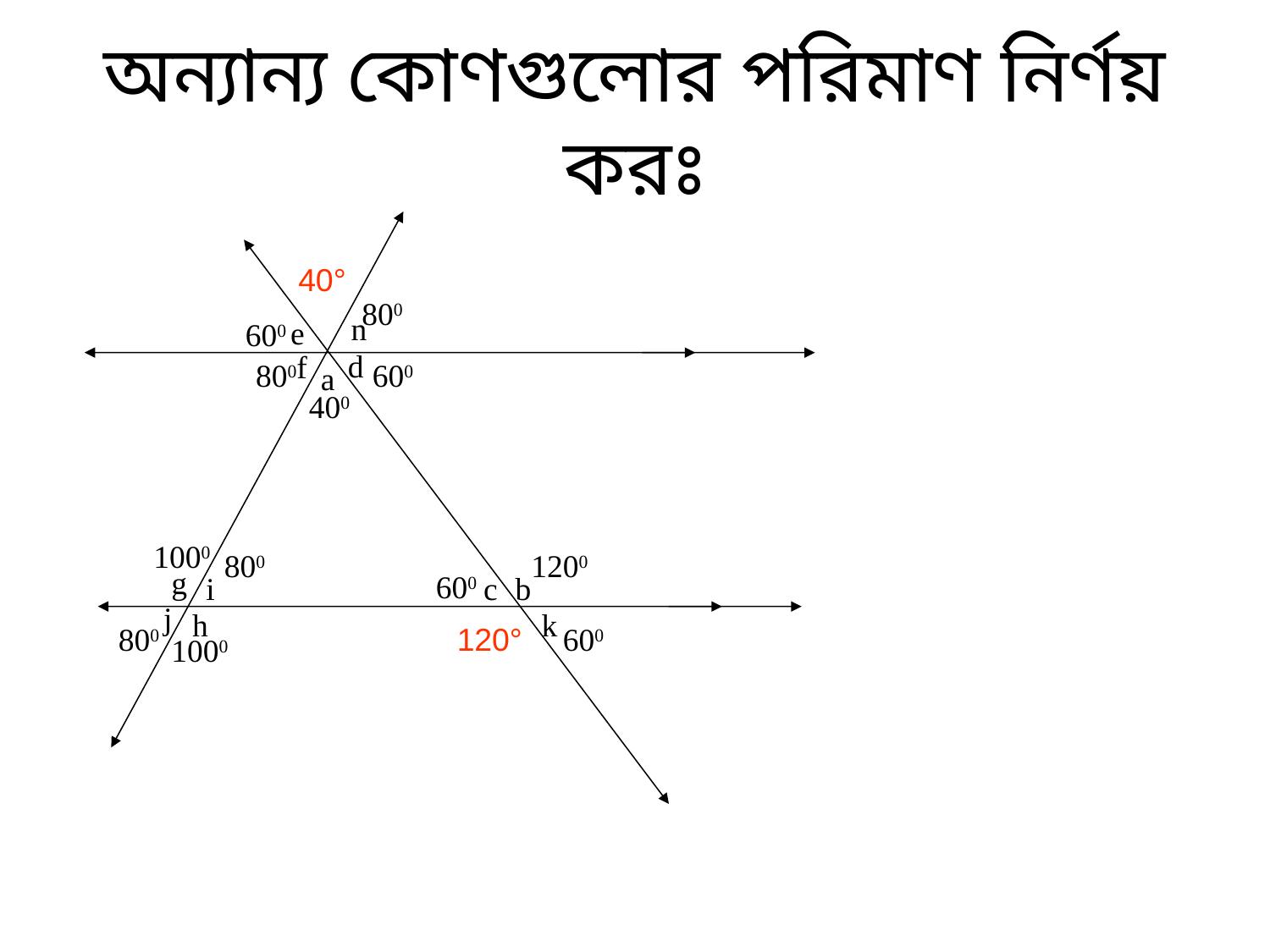

# অন্যান্য কোণগুলোর পরিমাণ নির্ণয় করঃ

40°
   n
800
   e
600
  d
  f
800
600
   a
400
   g
1000
800
1200
   h
600
   k
   i
  c
  b
   j
800
120°
600
1000